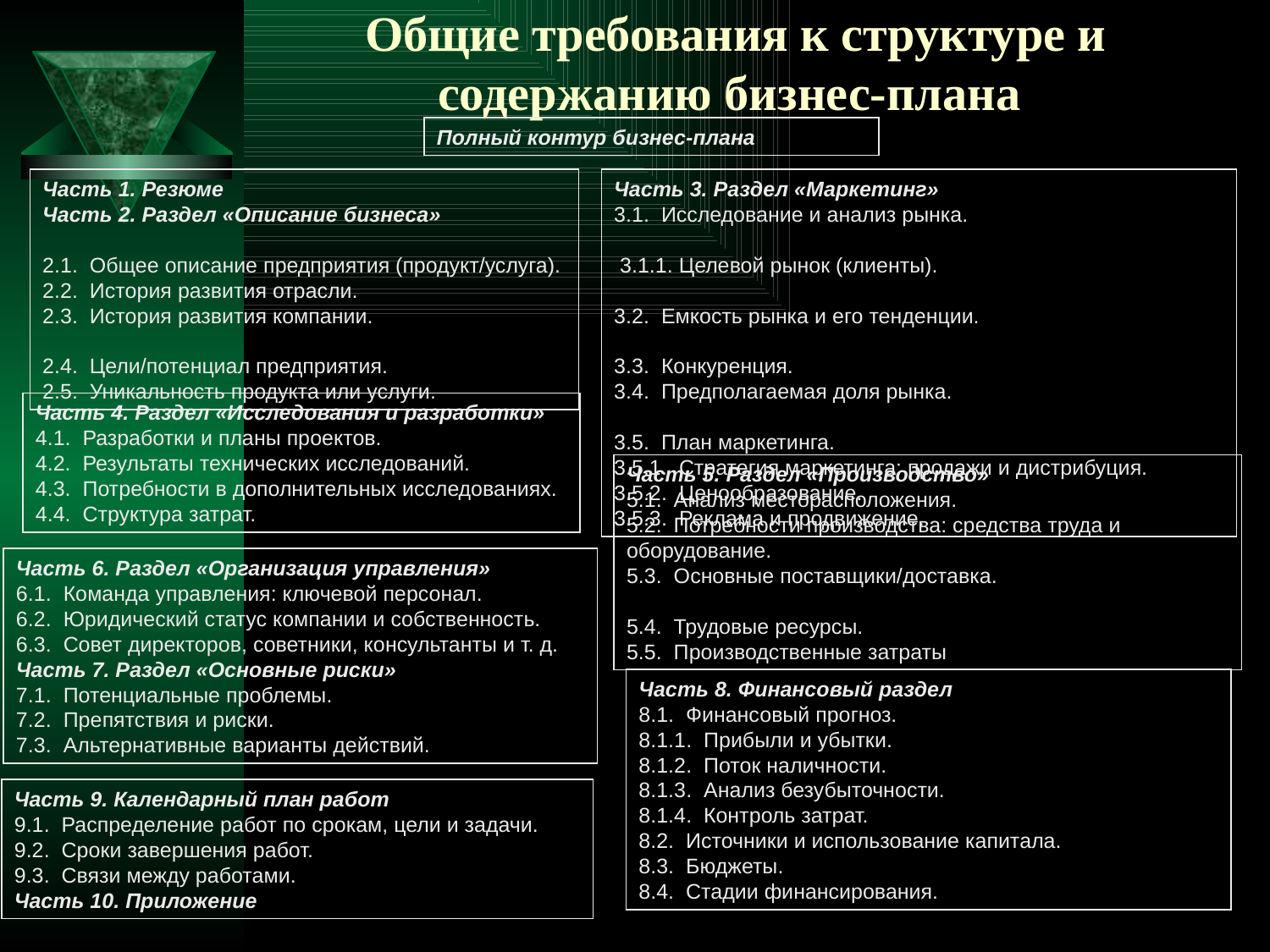

# Общие требования к структуре и содержанию бизнес-плана
Полный контур бизнес-плана
Часть 1. Резюме
Часть 2. Раздел «Описание бизнеса»
2.1.  Общее описание предприятия (продукт/услуга).
2.2.  История развития отрасли.
2.3.  История развития компании.
2.4.  Цели/потенциал предприятия.
2.5.  Уникальность продукта или услуги.
Часть 3. Раздел «Маркетинг»
3.1.  Исследование и анализ рынка.
 3.1.1. Целевой рынок (клиенты).
3.2.  Емкость рынка и его тенденции.
3.3.  Конкуренция.
3.4.  Предполагаемая доля рынка.
3.5.  План маркетинга.
3.5.1.  Стратегия маркетинга: продажи и дистрибуция.
3.5.2.  Ценообразование.
3.5.3.  Реклама и продвижение.
Часть 4. Раздел «Исследования и разработки»
4.1.  Разработки и планы проектов.
4.2.  Результаты технических исследований.
4.3.  Потребности в дополнительных исследованиях.
4.4.  Структура затрат.
Часть 5. Раздел «Производство»
5.1.  Анализ месторасположения.
5.2.  Потребности производства: средства труда и оборудование.
5.3.  Основные поставщики/доставка.
5.4.  Трудовые ресурсы.
5.5.  Производственные затраты
Часть 6. Раздел «Организация управления»
6.1.  Команда управления: ключевой персонал.
6.2.  Юридический статус компании и собственность.
6.3.  Совет директоров, советники, консультанты и т. д.
Часть 7. Раздел «Основные риски»
7.1.  Потенциальные проблемы.
7.2.  Препятствия и риски.
7.3.  Альтернативные варианты действий.
Часть 8. Финансовый раздел
8.1.  Финансовый прогноз.
8.1.1.  Прибыли и убытки.
8.1.2.  Поток наличности.
8.1.3.  Анализ безубыточности.
8.1.4.  Контроль затрат.
8.2.  Источники и использование капитала.
8.3.  Бюджеты.
8.4.  Стадии финансирования.
Часть 9. Календарный план работ
9.1.  Распределение работ по срокам, цели и задачи.
9.2.  Сроки завершения работ.
9.3.  Связи между работами.
Часть 10. Приложение